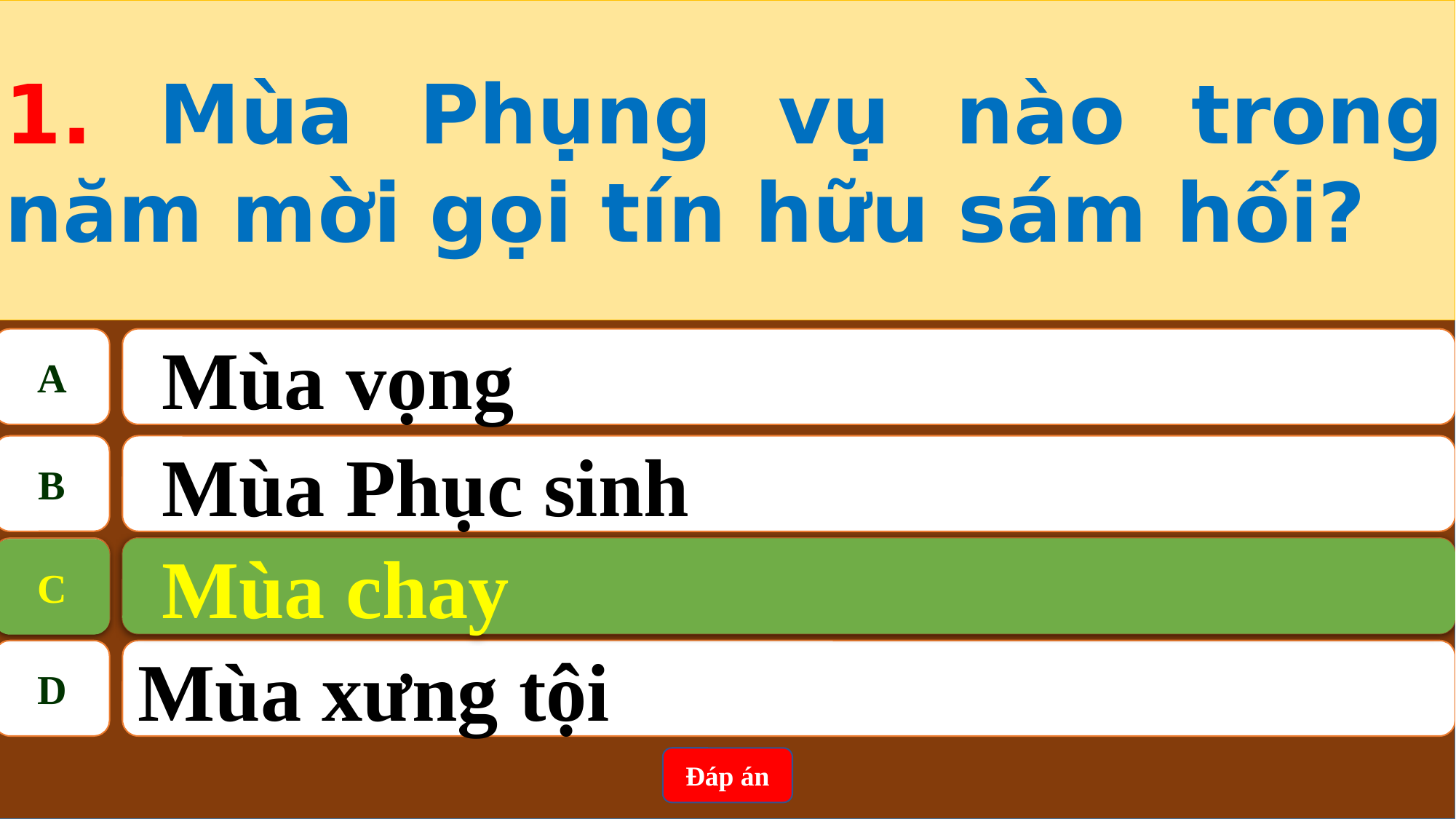

1. Mùa Phụng vụ nào trong năm mời gọi tín hữu sám hối?
A
Mùa vọng
B
Mùa Phục sinh
C
Mùa chay
Mùa chay
C
D
Mùa xưng tội
Đáp án